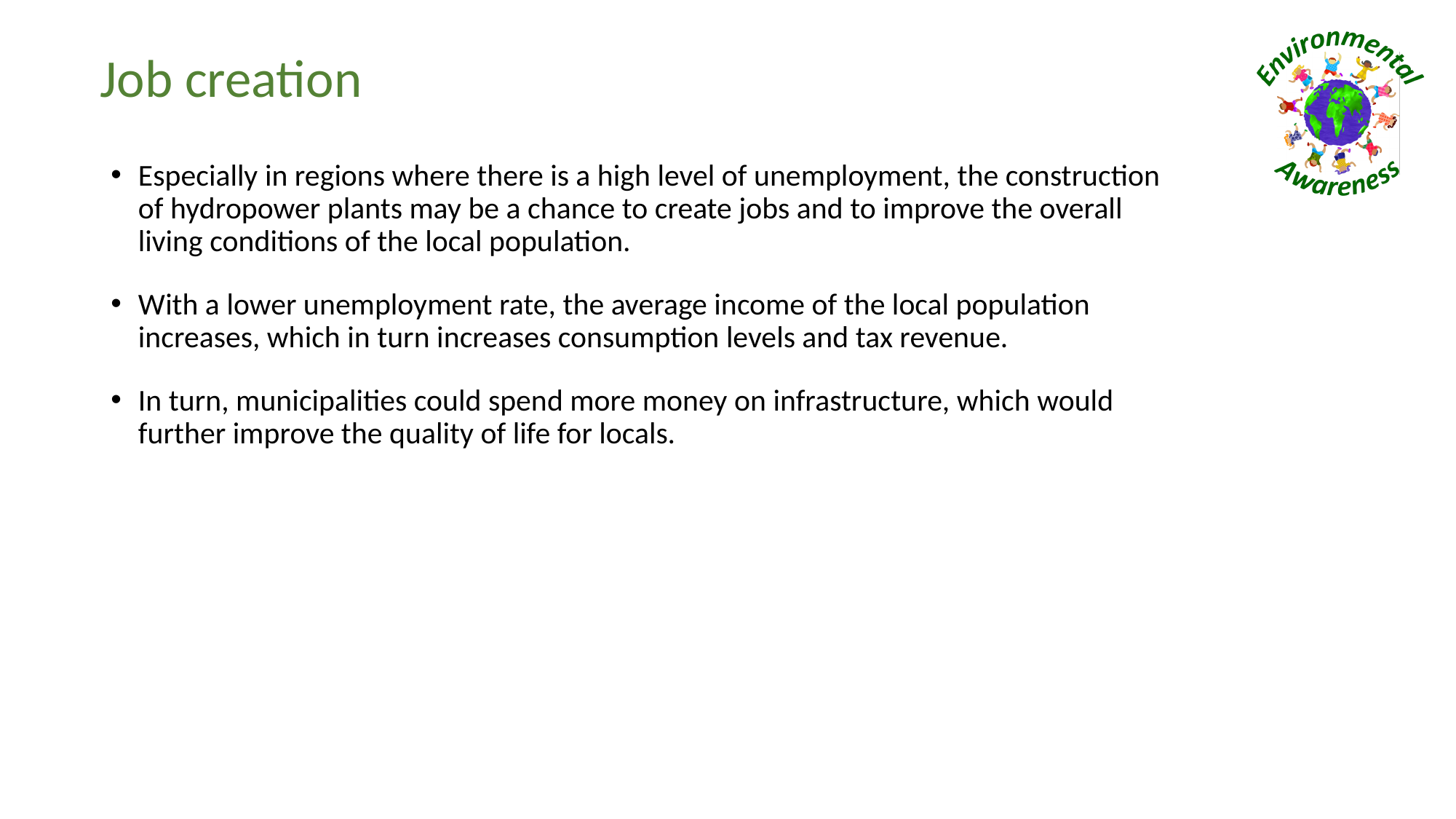

# Job creation
Especially in regions where there is a high level of unemployment, the construction of hydropower plants may be a chance to create jobs and to improve the overall living conditions of the local population.
With a lower unemployment rate, the average income of the local population increases, which in turn increases consumption levels and tax revenue.
In turn, municipalities could spend more money on infrastructure, which would further improve the quality of life for locals.